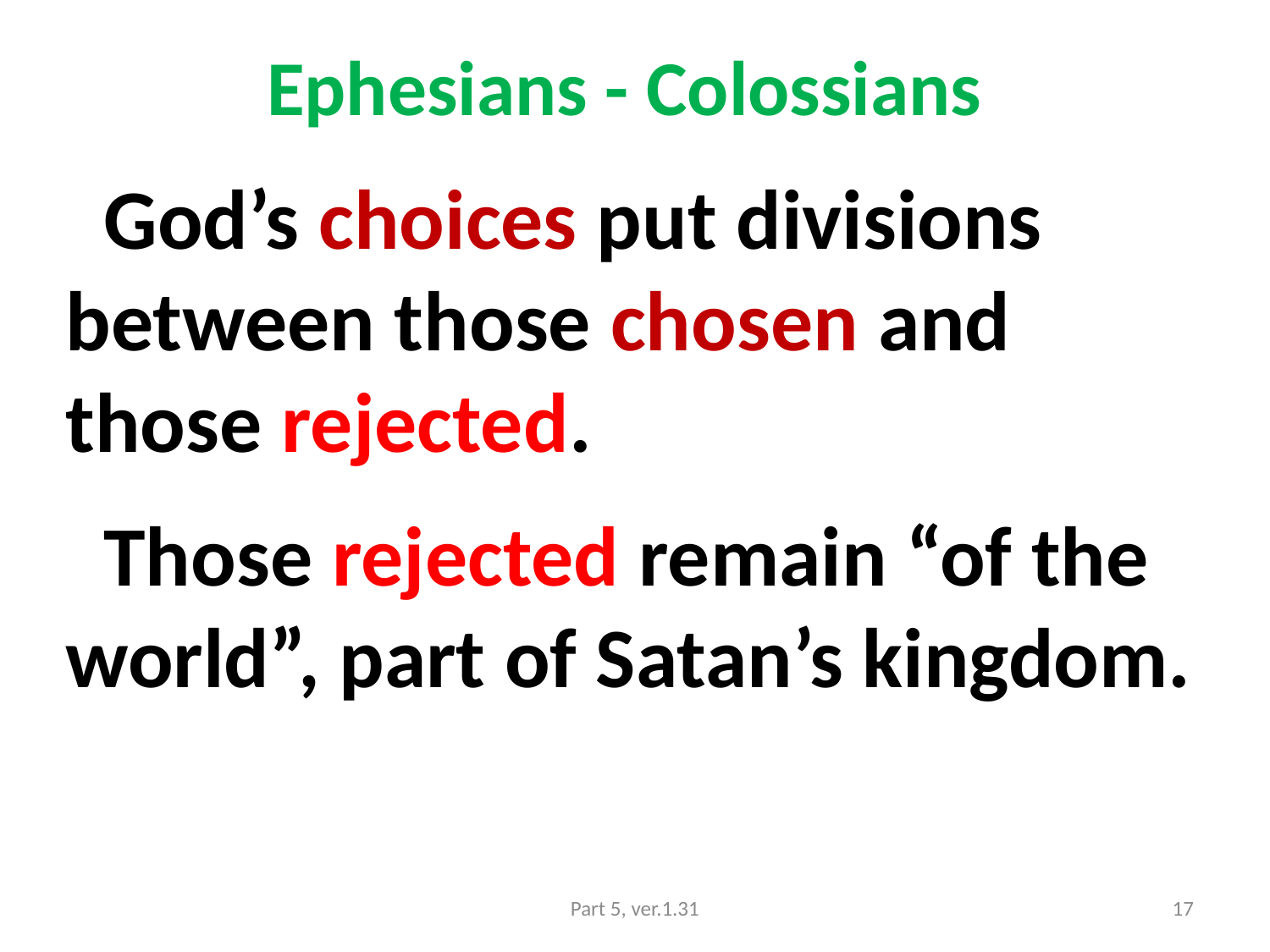

# Ephesians - Colossians
  God’s choices put divisions between those chosen and those rejected.
  Those rejected remain “of the world”, part of Satan’s kingdom.
Part 5, ver.1.31
17